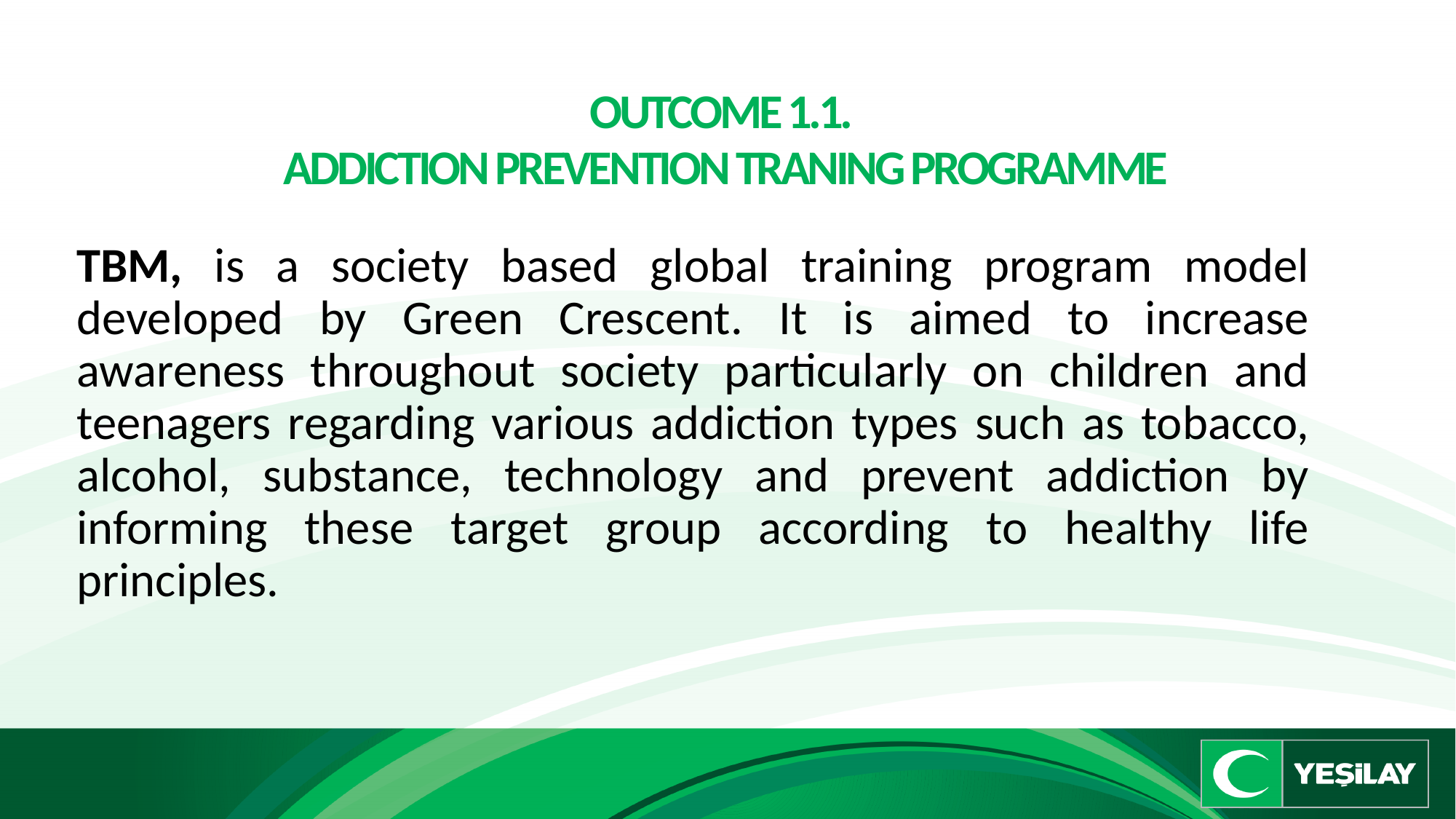

# OUTCOME 1.1. ADDICTION PREVENTION TRANING PROGRAMME

TBM, is a society based global training program model developed by Green Crescent. It is aimed to increase awareness throughout society particularly on children and teenagers regarding various addiction types such as tobacco, alcohol, substance, technology and prevent addiction by informing these target group according to healthy life principles.